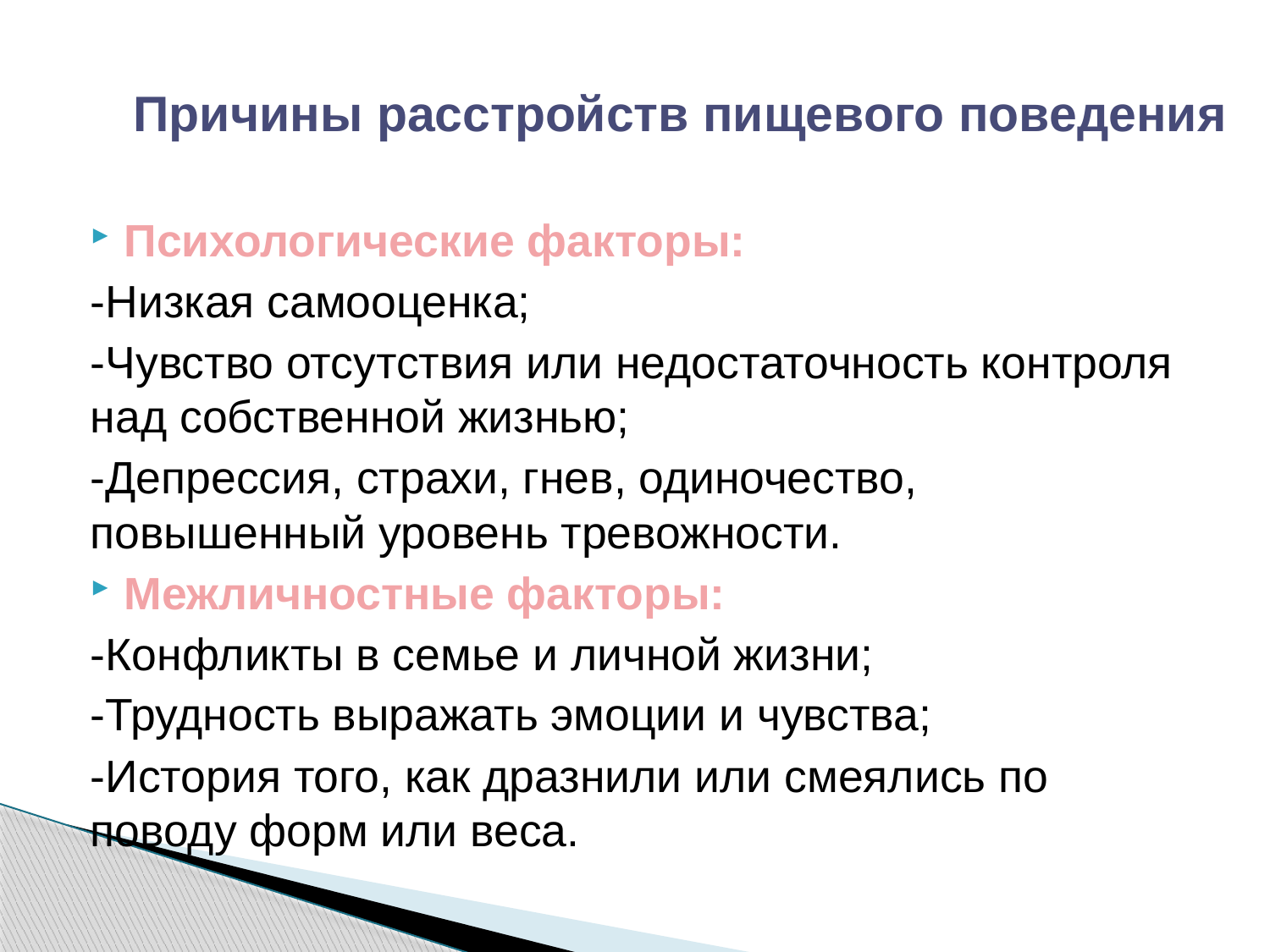

# Причины расстройств пищевого поведения
Психологические факторы:
-Низкая самооценка;
-Чувство отсутствия или недостаточность контроля над собственной жизнью;
-Депрессия, страхи, гнев, одиночество, повышенный уровень тревожности.
Межличностные факторы:
-Конфликты в семье и личной жизни;
-Трудность выражать эмоции и чувства;
-История того, как дразнили или смеялись по поводу форм или веса.